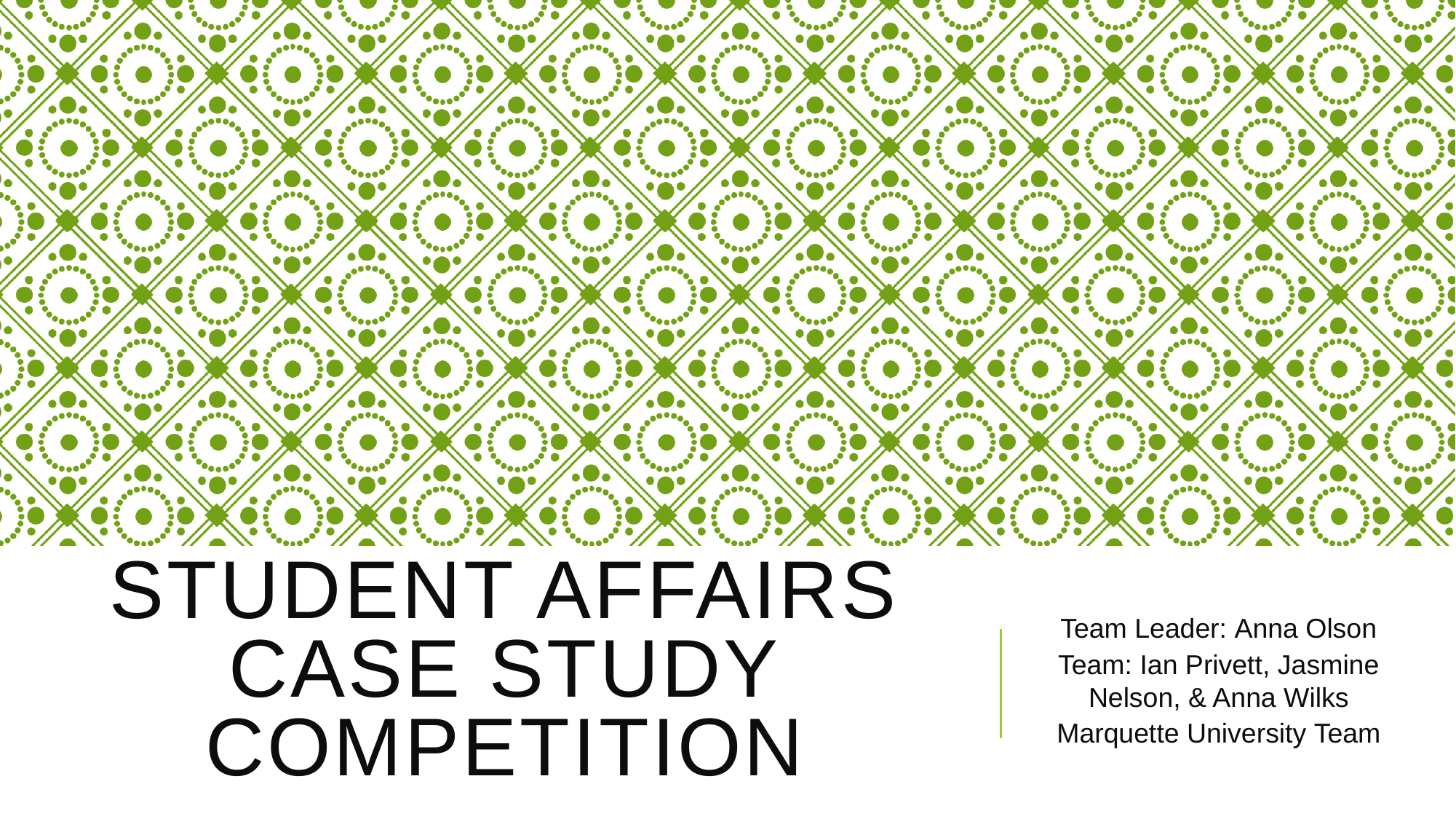

# Student Affairs Case Study Competition
Team Leader: Anna Olson
Team: Ian Privett, Jasmine Nelson, & Anna Wilks
Marquette University Team